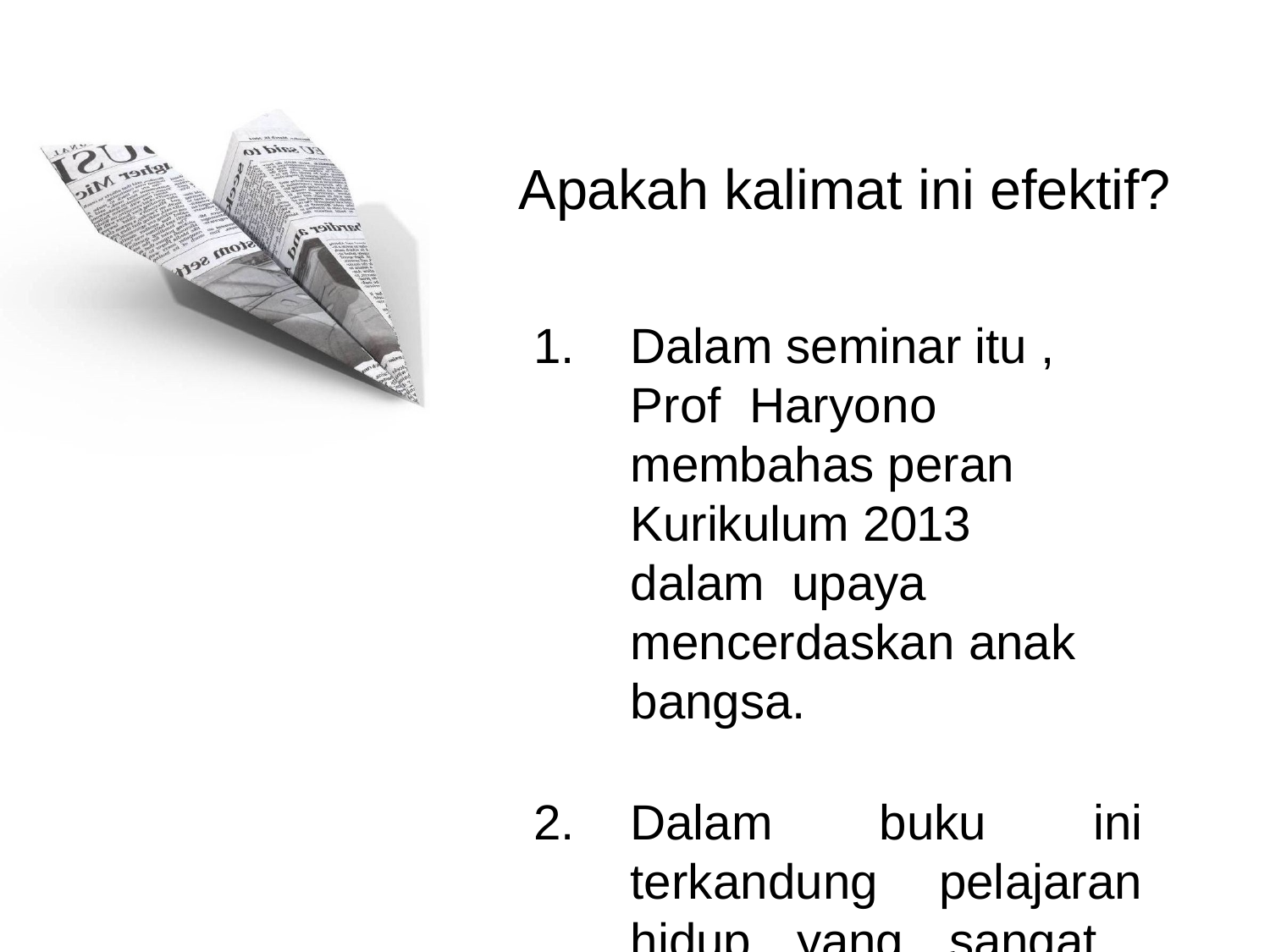

# Apakah kalimat ini efektif?
Dalam seminar itu , Prof  Haryono membahas peran  Kurikulum 2013 dalam  upaya mencerdaskan anak  bangsa.

Dalam buku ini terkandung  pelajaran hidup yang sangat  mendalam.